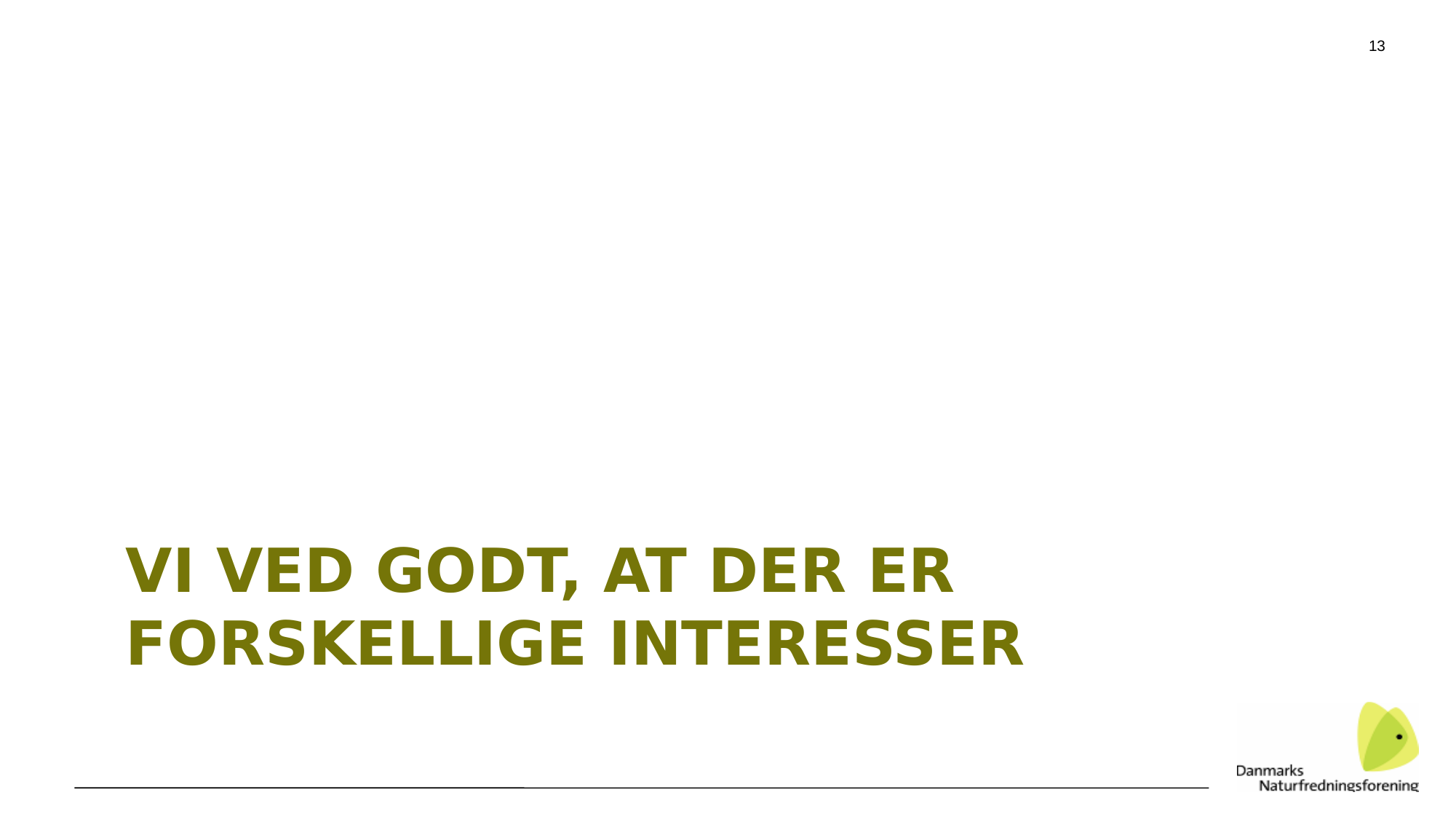

# Vi ved godt, at der er forskellige interesser